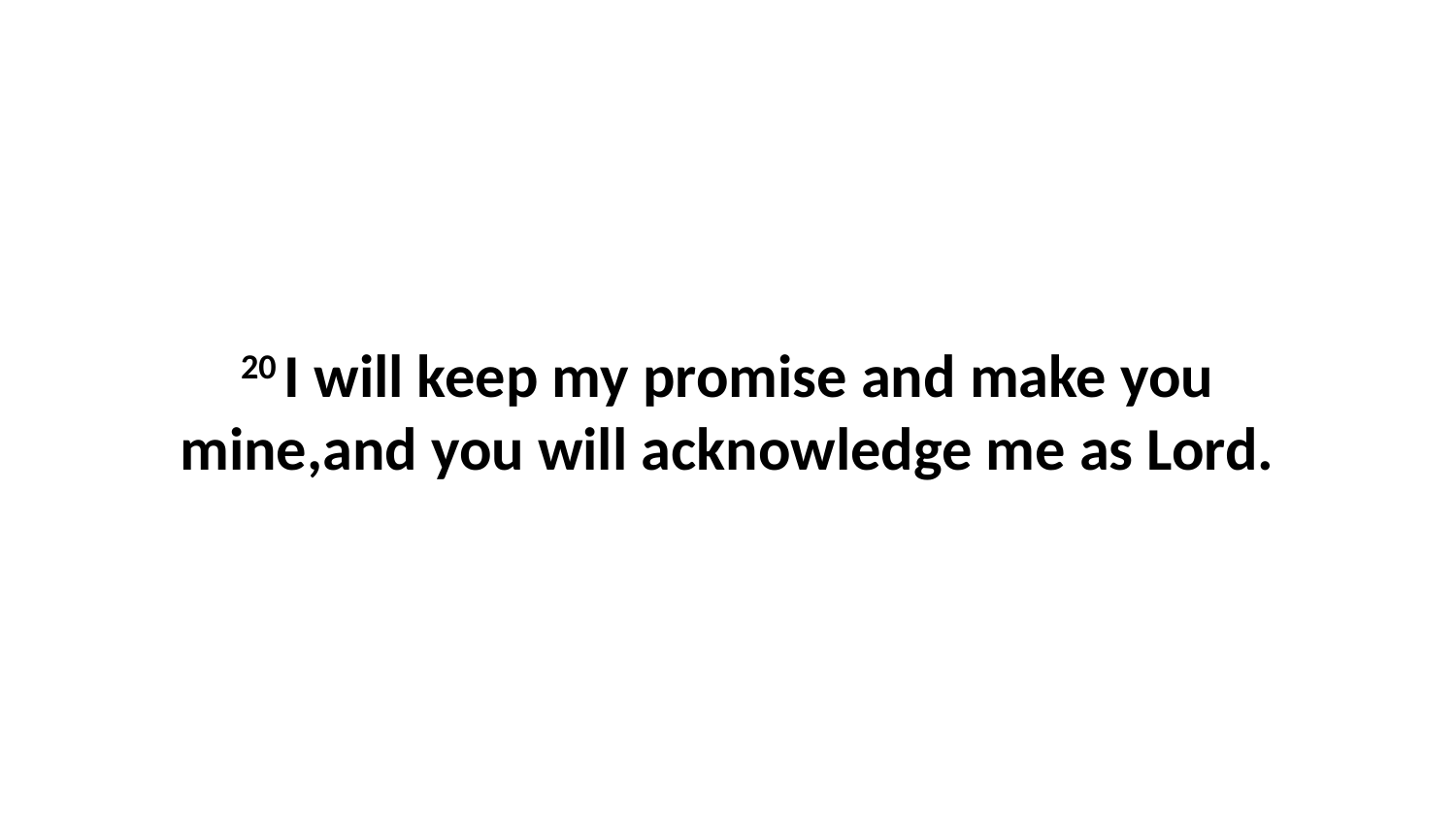

20 I will keep my promise and make you mine,and you will acknowledge me as Lord.